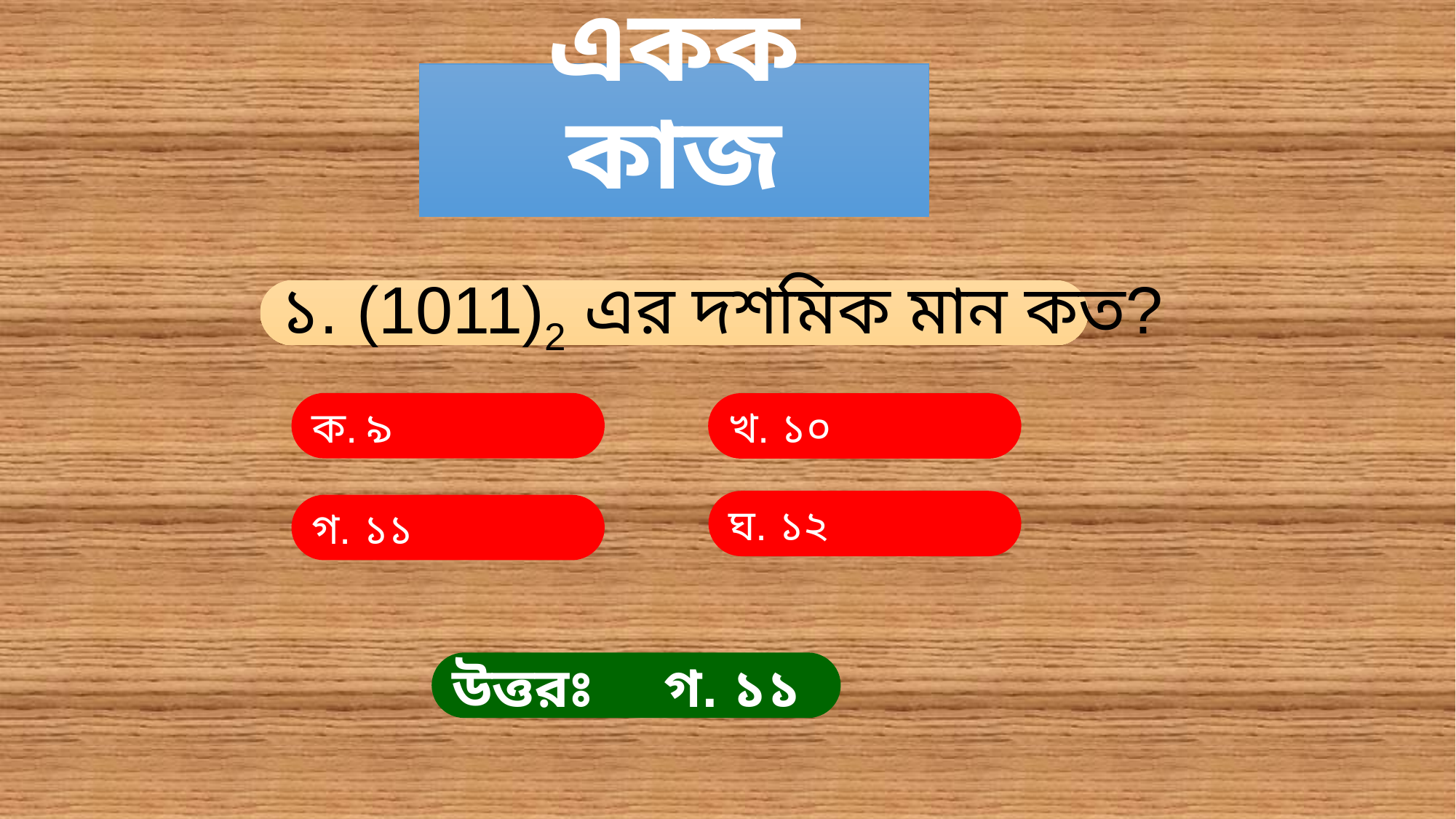

# একক কাজ
১. (1011)2 এর দশমিক মান কত?
ক. ৯
খ. ১০
ঘ. ১২
গ. ১১
উত্তরঃ     গ. ১১